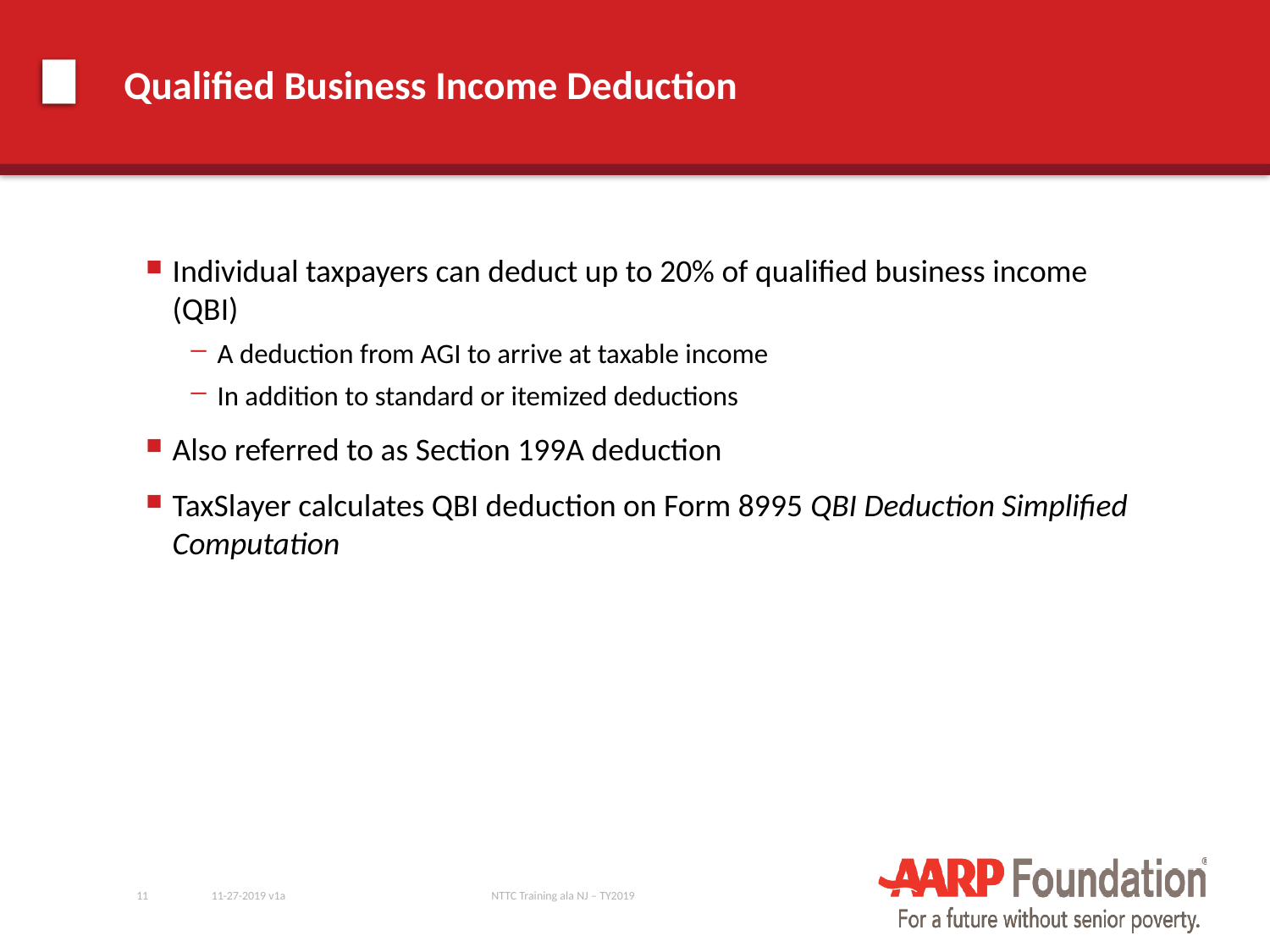

# Qualified Business Income Deduction
Individual taxpayers can deduct up to 20% of qualified business income (QBI)
A deduction from AGI to arrive at taxable income
In addition to standard or itemized deductions
Also referred to as Section 199A deduction
TaxSlayer calculates QBI deduction on Form 8995 QBI Deduction Simplified Computation

11
11-27-2019 v1a
NTTC Training ala NJ – TY2019